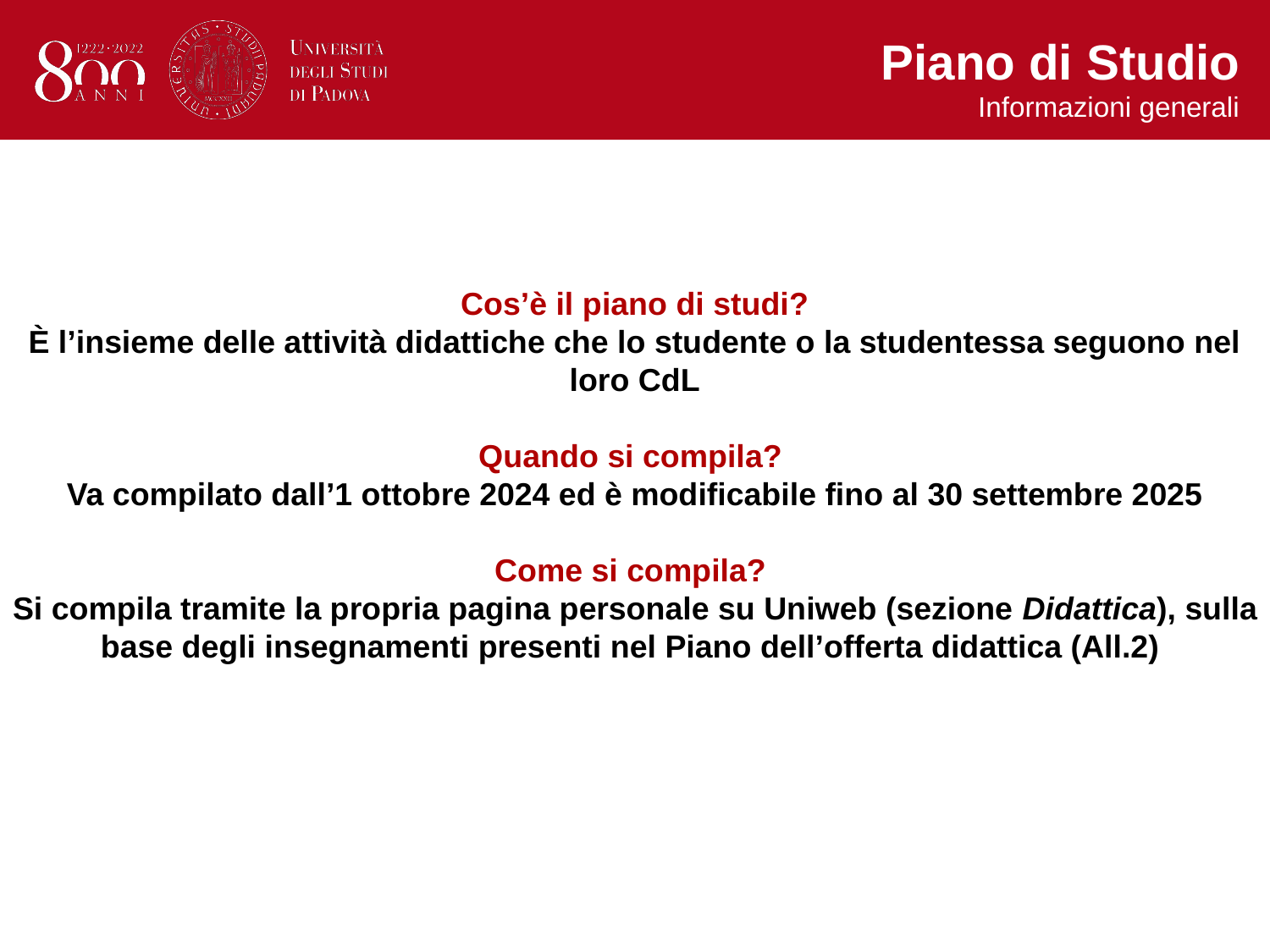

Piano di Studio
Informazioni generali

Cos’è il piano di studi?
È l’insieme delle attività didattiche che lo studente o la studentessa seguono nel loro CdL

Quando si compila?
Va compilato dall’1 ottobre 2024 ed è modificabile fino al 30 settembre 2025

Come si compila?
Si compila tramite la propria pagina personale su Uniweb (sezione Didattica), sulla base degli insegnamenti presenti nel Piano dell’offerta didattica (All.2)